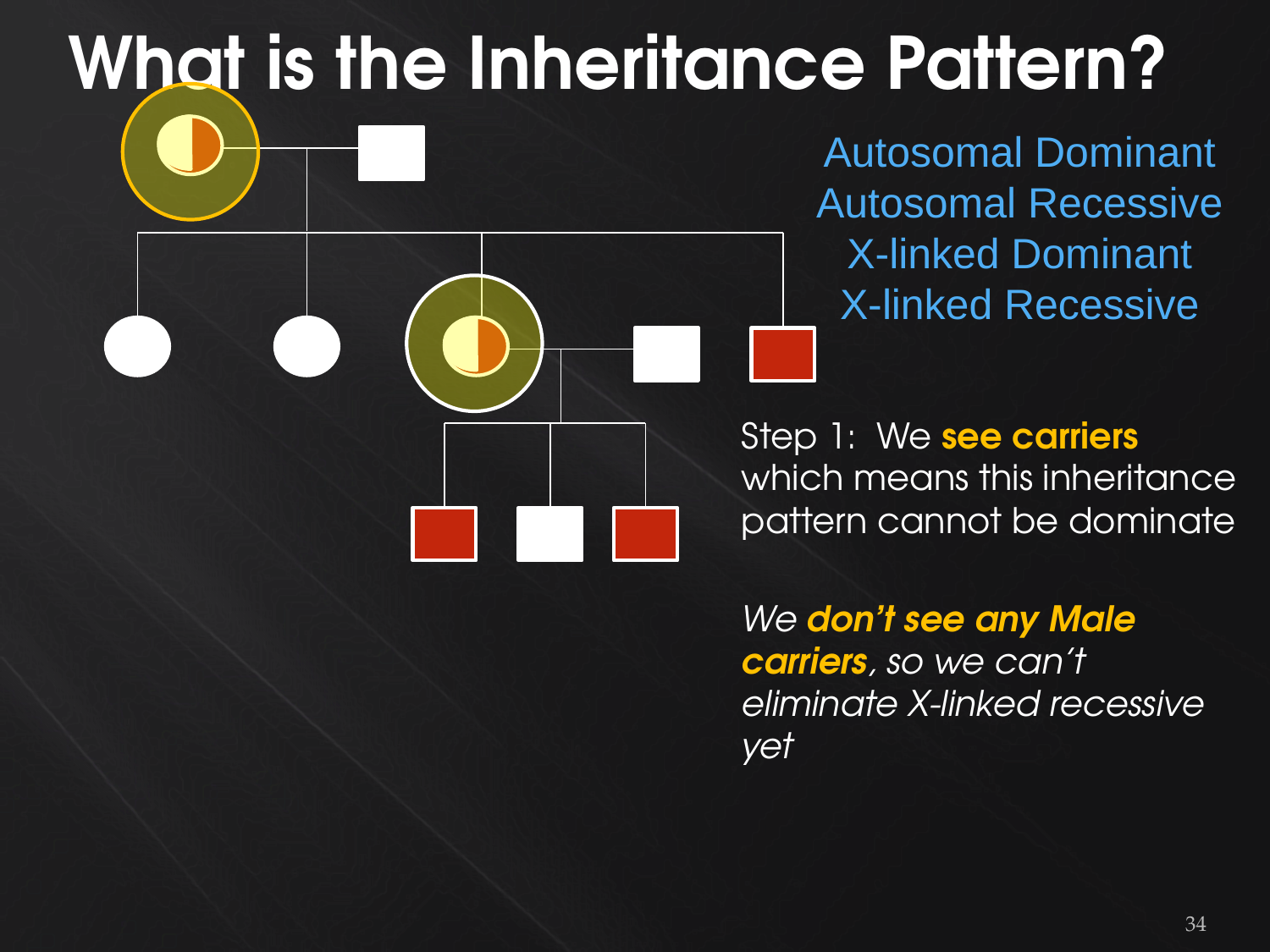

What is the Inheritance Pattern?

Autosomal Dominant
Autosomal Recessive
X-linked Dominant
X-linked Recessive

Step 1:  We see carriers which means this inheritance pattern cannot be dominate

We don’t see any Male carriers, so we can’t eliminate X-linked recessive yet

34